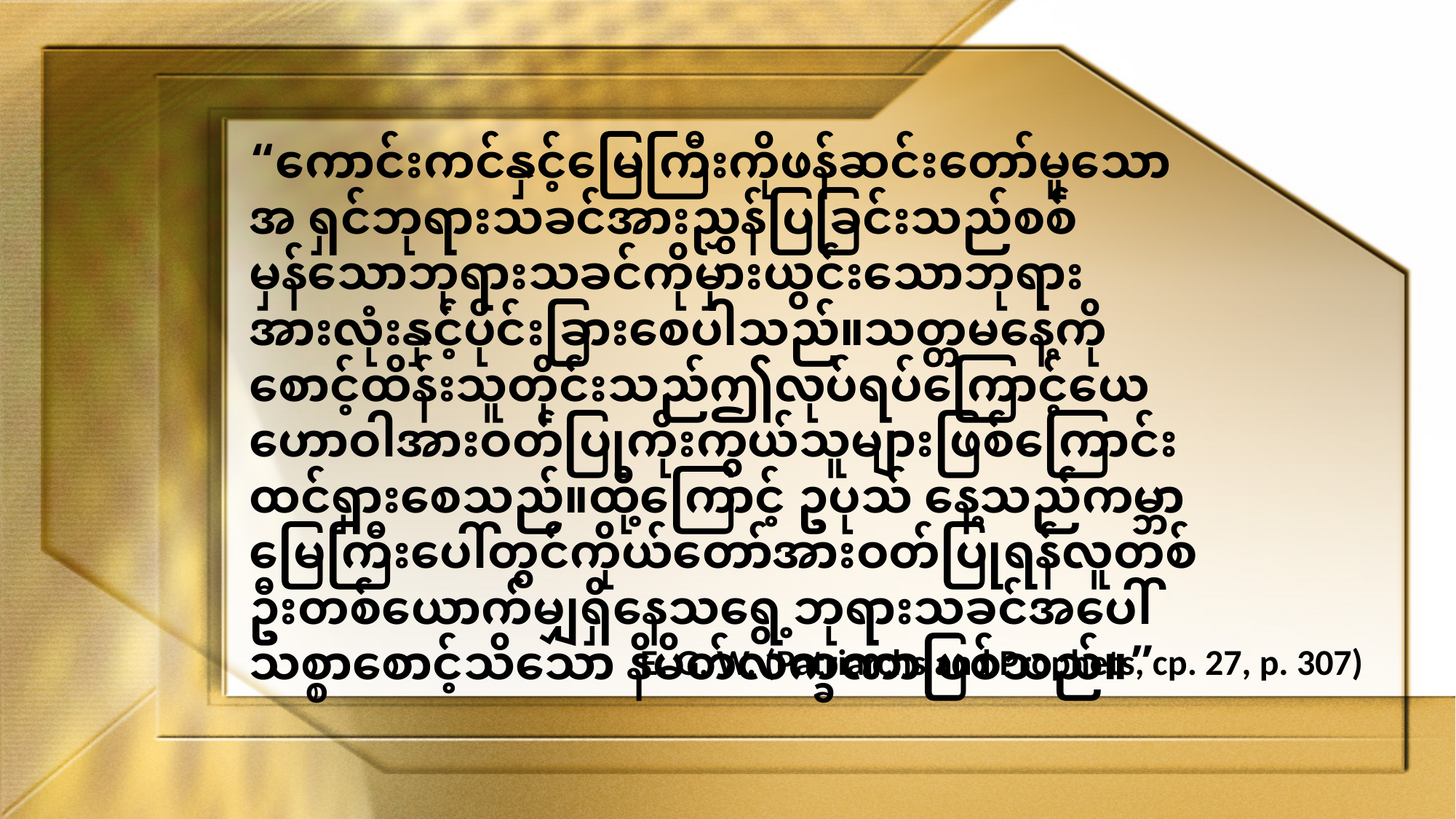

“ကောင်းကင်နှင့်မြေကြီးကိုဖန်ဆင်းတော်မူသောအ ရှင်ဘုရားသခင်အားညွှန်ပြခြင်းသည်စစ်မှန်သောဘုရားသခင်ကိုမှားယွင်းသောဘုရားအားလုံးနှင့်ပိုင်းခြားစေပါသည်။သတ္တမနေ့ကိုစောင့်ထိန်းသူတိုင်းသည်ဤလုပ်ရပ်ကြောင့်ယေဟောဝါအားဝတ်ပြုကိုးကွယ်သူများဖြစ်ကြောင်းထင်ရှားစေသည်။ထို့ကြောင့် ဥပုသ် နေ့သည်ကမ္ဘာမြေကြီးပေါ်တွင်ကိုယ်တော်အားဝတ်ပြုရန်လူတစ်ဦးတစ်ယောက်မျှရှိနေသရွေ့ဘုရားသခင်အပေါ် သစ္စာစောင့်သိသော နိမိတ်လက္ခဏာဖြစ်သည်။”
E. G. W. (Patriarchs and Prophets, cp. 27, p. 307)